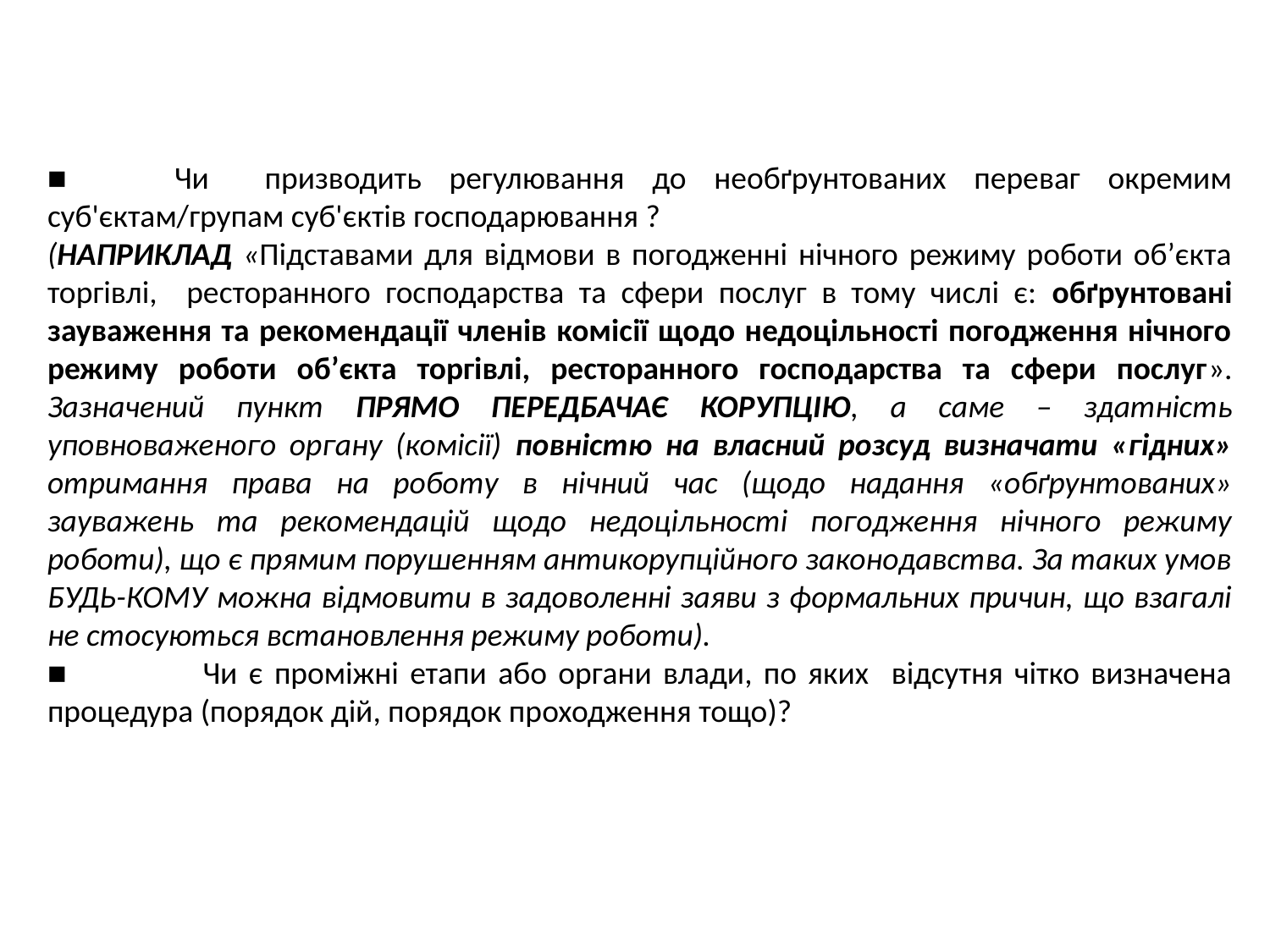

■	Чи  призводить регулювання до необґрунтованих переваг окремим суб'єктам/групам суб'єктів господарювання ?
(НАПРИКЛАД «Підставами для відмови в погодженні нічного режиму роботи об’єкта торгівлі,  ресторанного господарства та сфери послуг в тому числі є: обґрунтовані зауваження та рекомендації членів комісії щодо недоцільності погодження нічного режиму роботи об’єкта торгівлі, ресторанного господарства та сфери послуг». Зазначений пункт ПРЯМО ПЕРЕДБАЧАЄ КОРУПЦІЮ, а саме – здатність уповноваженого органу (комісії) повністю на власний розсуд визначати «гідних» отримання права на роботу в нічний час (щодо надання «обґрунтованих» зауважень та рекомендацій щодо недоцільності погодження нічного режиму роботи), що є прямим порушенням антикорупційного законодавства. За таких умов БУДЬ-КОМУ можна відмовити в задоволенні заяви з формальних причин, що взагалі не стосуються встановлення режиму роботи).
■            Чи є проміжні етапи або органи влади, по яких  відсутня чітко визначена процедура (порядок дій, порядок проходження тощо)?